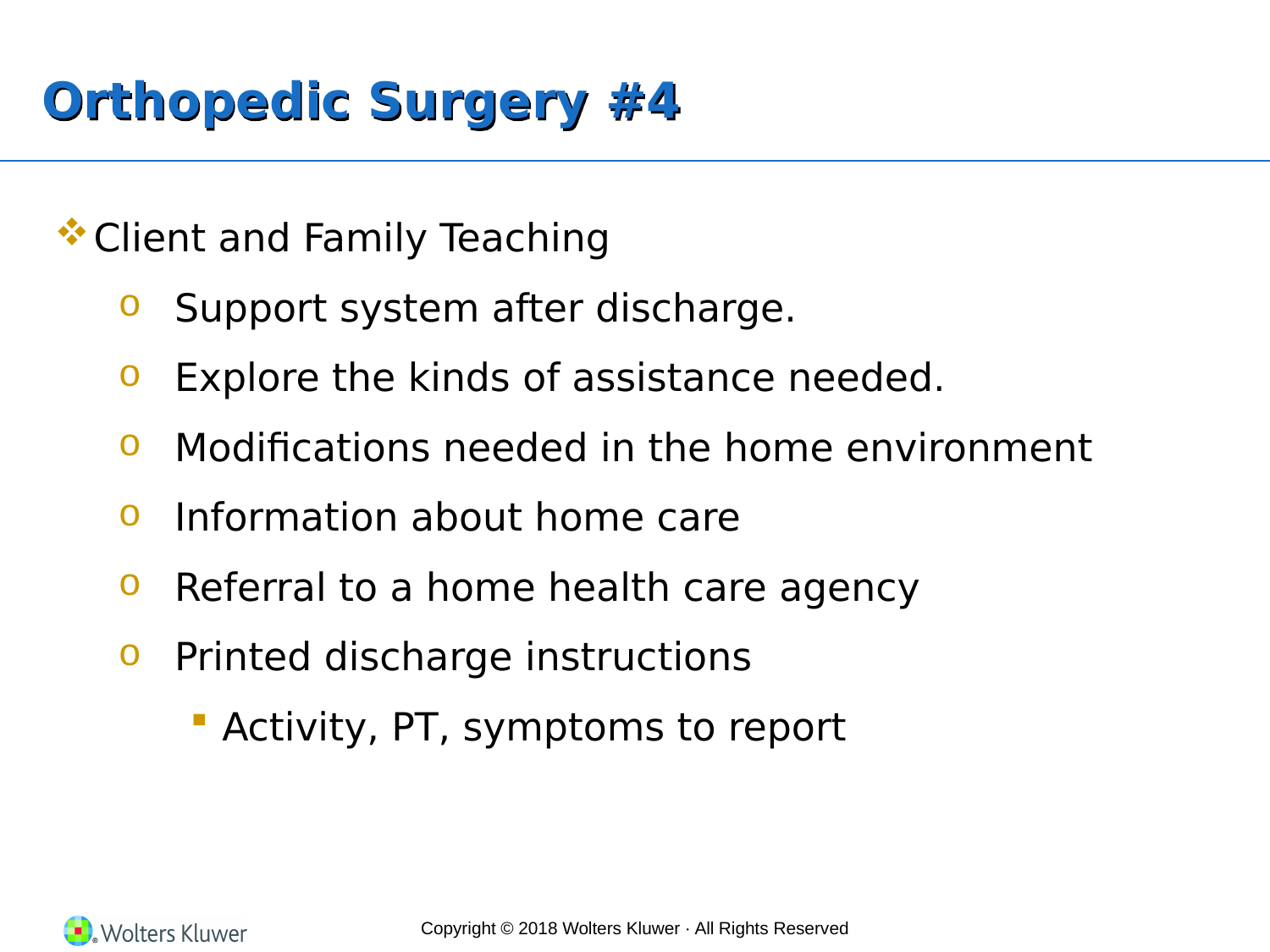

# Orthopedic Surgery #4
Client and Family Teaching
Support system after discharge.
Explore the kinds of assistance needed.
Modifications needed in the home environment
Information about home care
Referral to a home health care agency
Printed discharge instructions
Activity, PT, symptoms to report